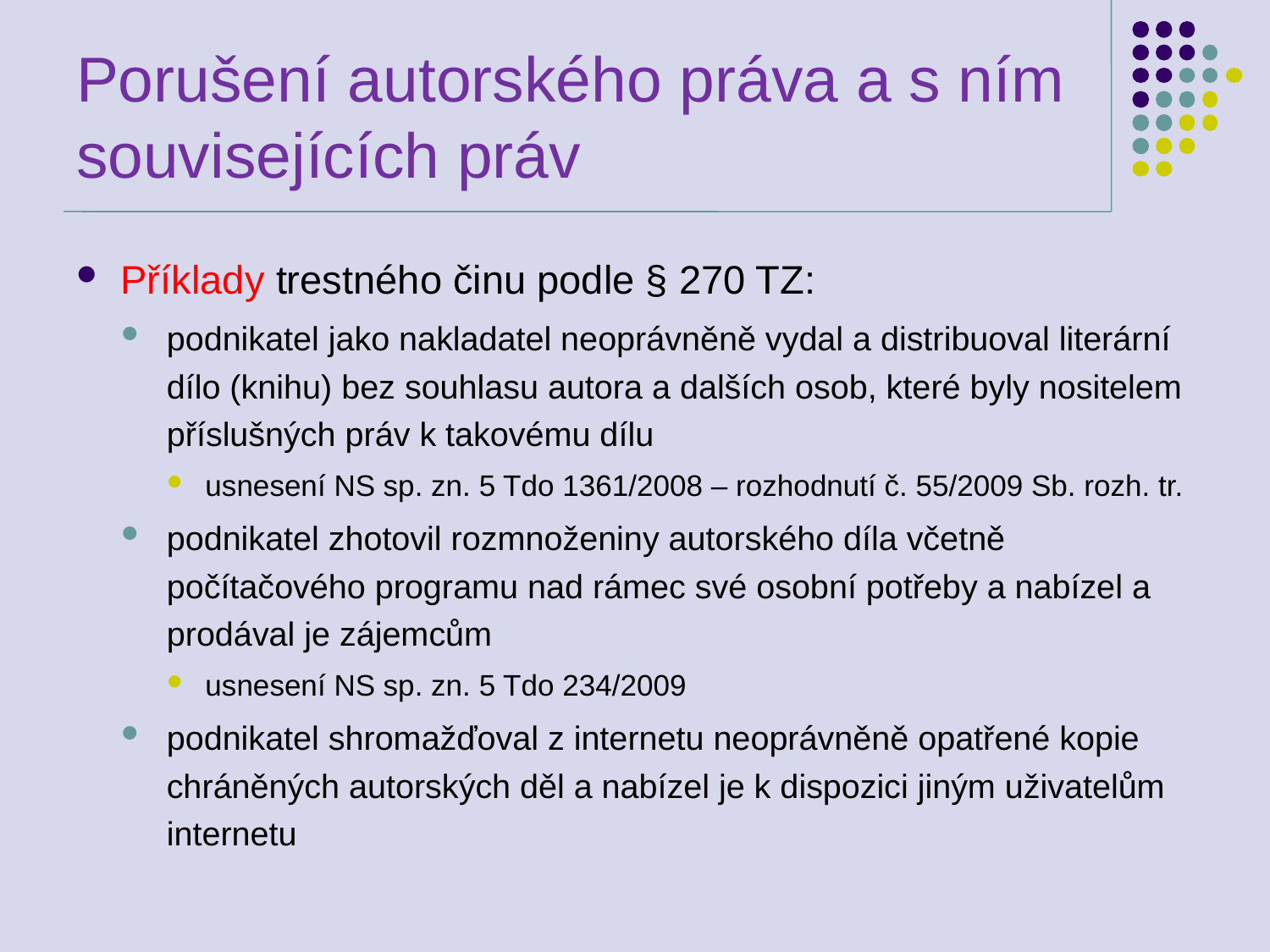

# Porušení autorského práva a s ním souvisejících práv
Příklady trestného činu podle § 270 TZ:
podnikatel jako nakladatel neoprávněně vydal a distribuoval literární dílo (knihu) bez souhlasu autora a dalších osob, které byly nositelem příslušných práv k takovému dílu
usnesení NS sp. zn. 5 Tdo 1361/2008 – rozhodnutí č. 55/2009 Sb. rozh. tr.
podnikatel zhotovil rozmnoženiny autorského díla včetně počítačového programu nad rámec své osobní potřeby a nabízel a prodával je zájemcům
usnesení NS sp. zn. 5 Tdo 234/2009
podnikatel shromažďoval z internetu neoprávněně opatřené kopie chráněných autorských děl a nabízel je k dispozici jiným uživatelům internetu